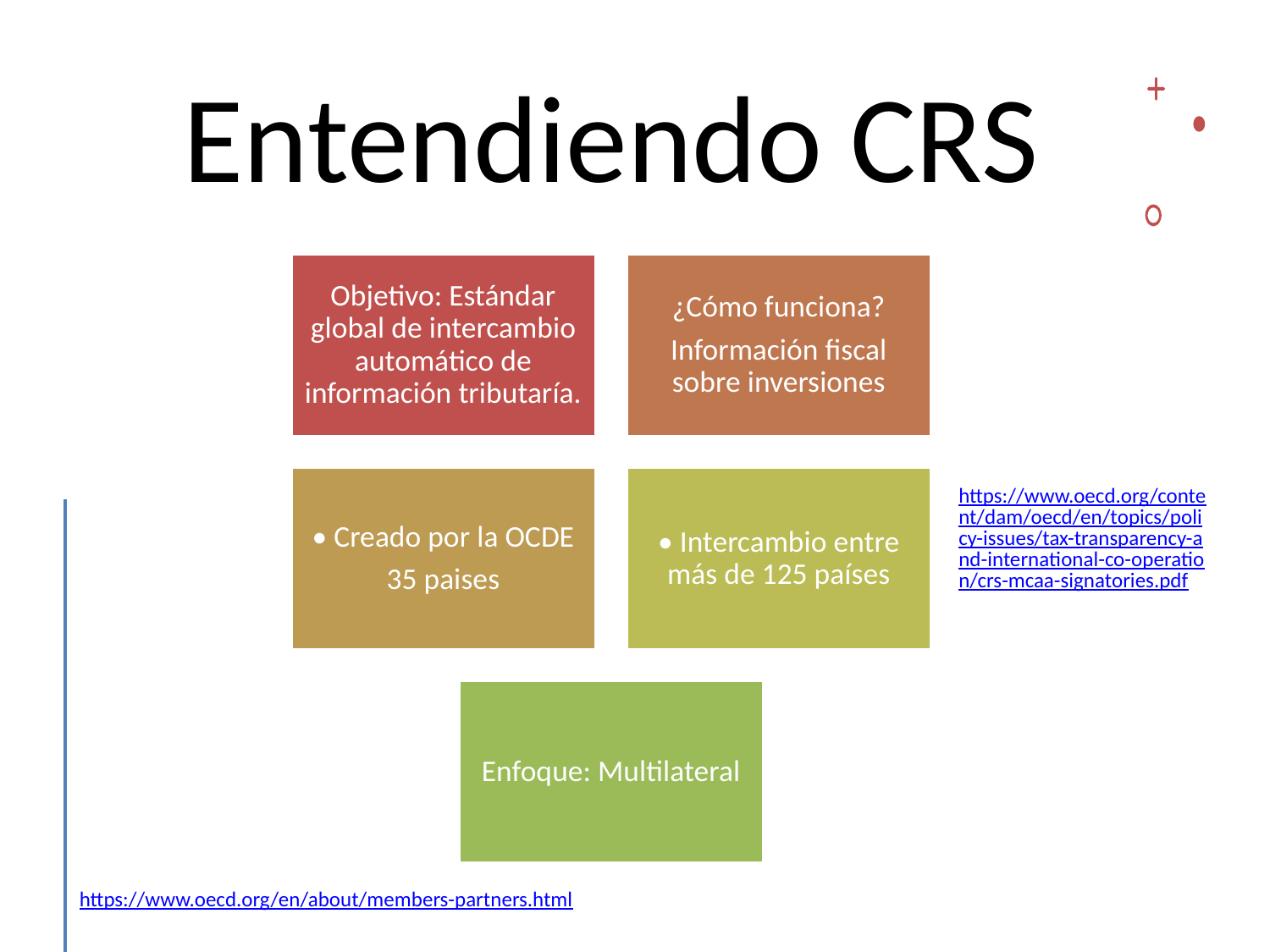

# Entendiendo CRS

Objetivo: Estándar global de intercambio automático de información tributaría.
¿Cómo funciona?
Información fiscal sobre inversiones
• Creado por la OCDE
35 paises
• Intercambio entre más de 125 países
Enfoque: Multilateral
https://www.oecd.org/content/dam/oecd/en/topics/policy-issues/tax-transparency-and-international-co-operation/crs-mcaa-signatories.pdf

https://www.oecd.org/en/about/members-partners.html